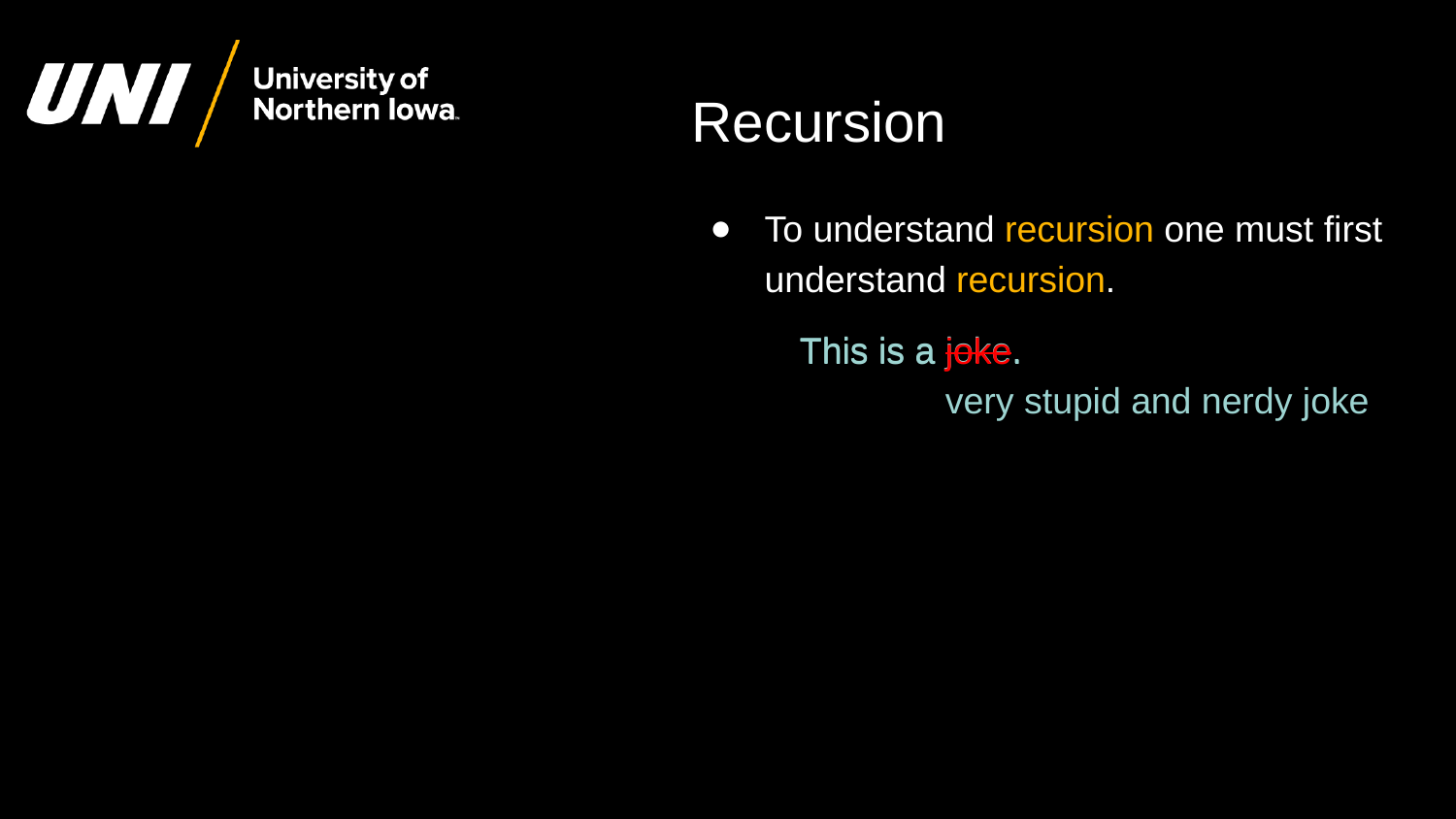

# Recursion
To understand recursion one must first understand recursion.
This is a joke.
	very stupid and nerdy joke
This is a joke.